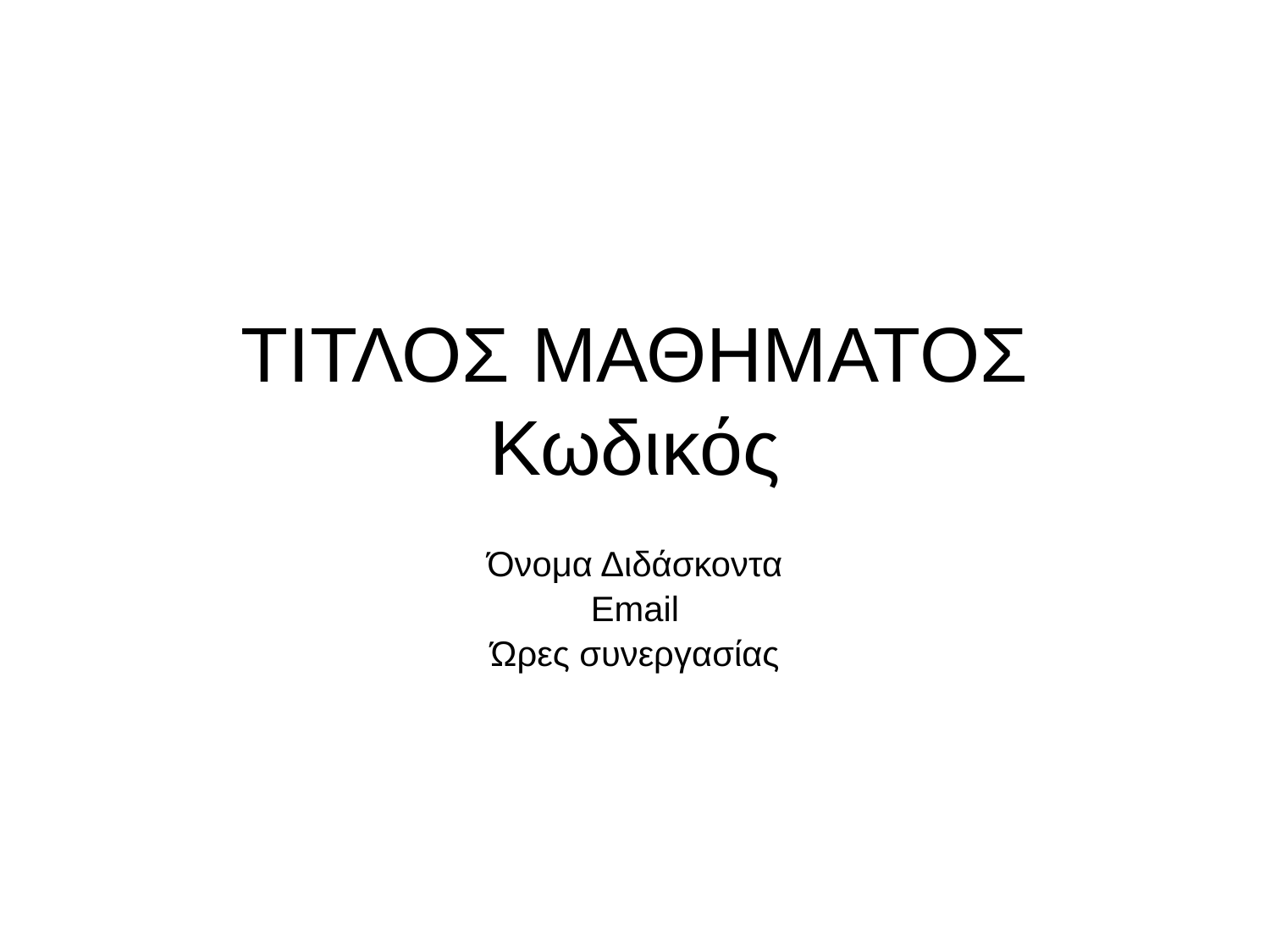

# ΤΙΤΛΟΣ ΜΑΘΗΜΑΤΟΣ Κωδικός
Όνομα Διδάσκοντα
Email
Ώρες συνεργασίας